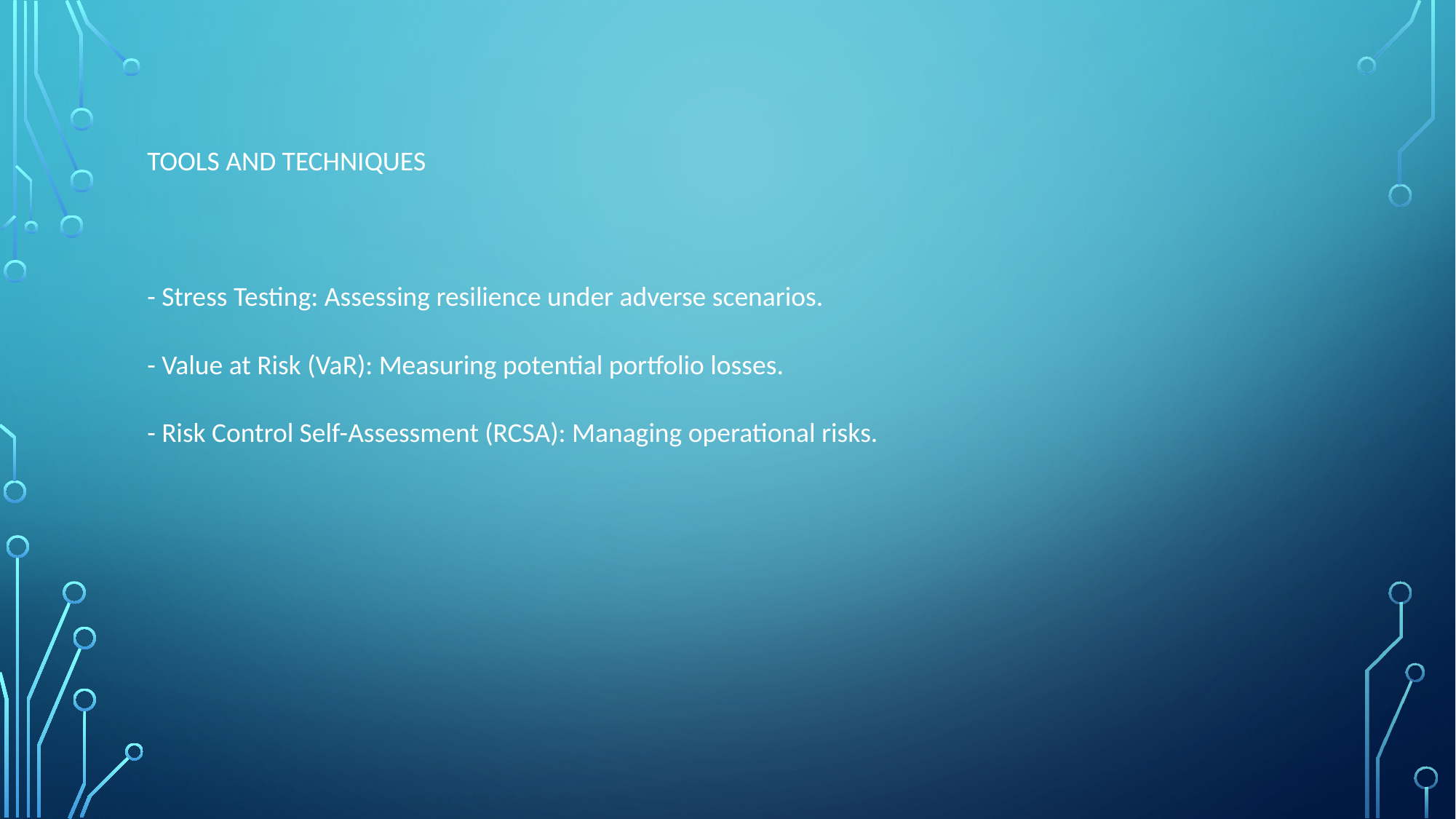

# Tools and Techniques
- Stress Testing: Assessing resilience under adverse scenarios.
- Value at Risk (VaR): Measuring potential portfolio losses.
- Risk Control Self-Assessment (RCSA): Managing operational risks.